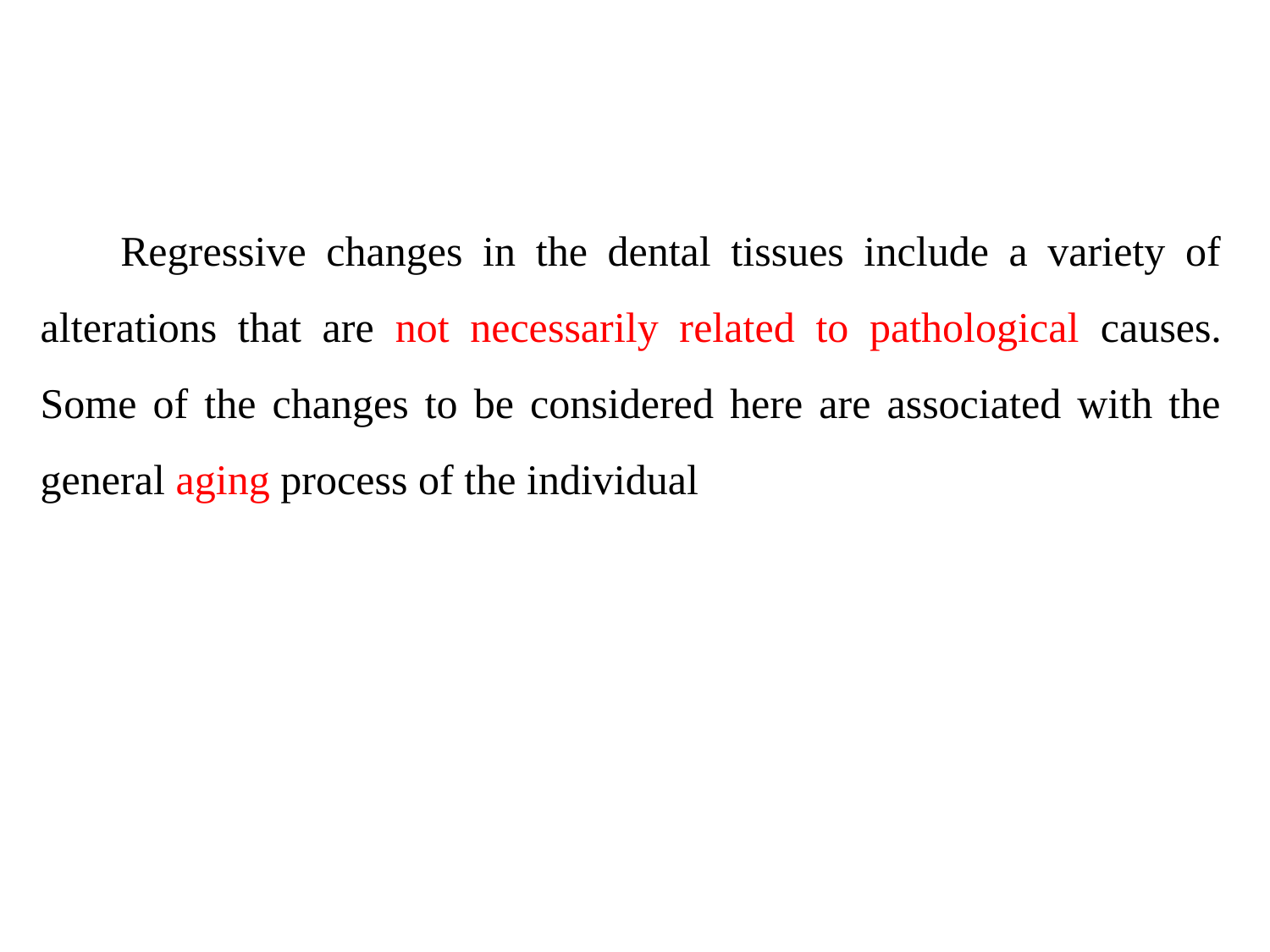

Regressive changes in the dental tissues include a variety of alterations that are not necessarily related to pathological causes. Some of the changes to be considered here are associated with the general aging process of the individual